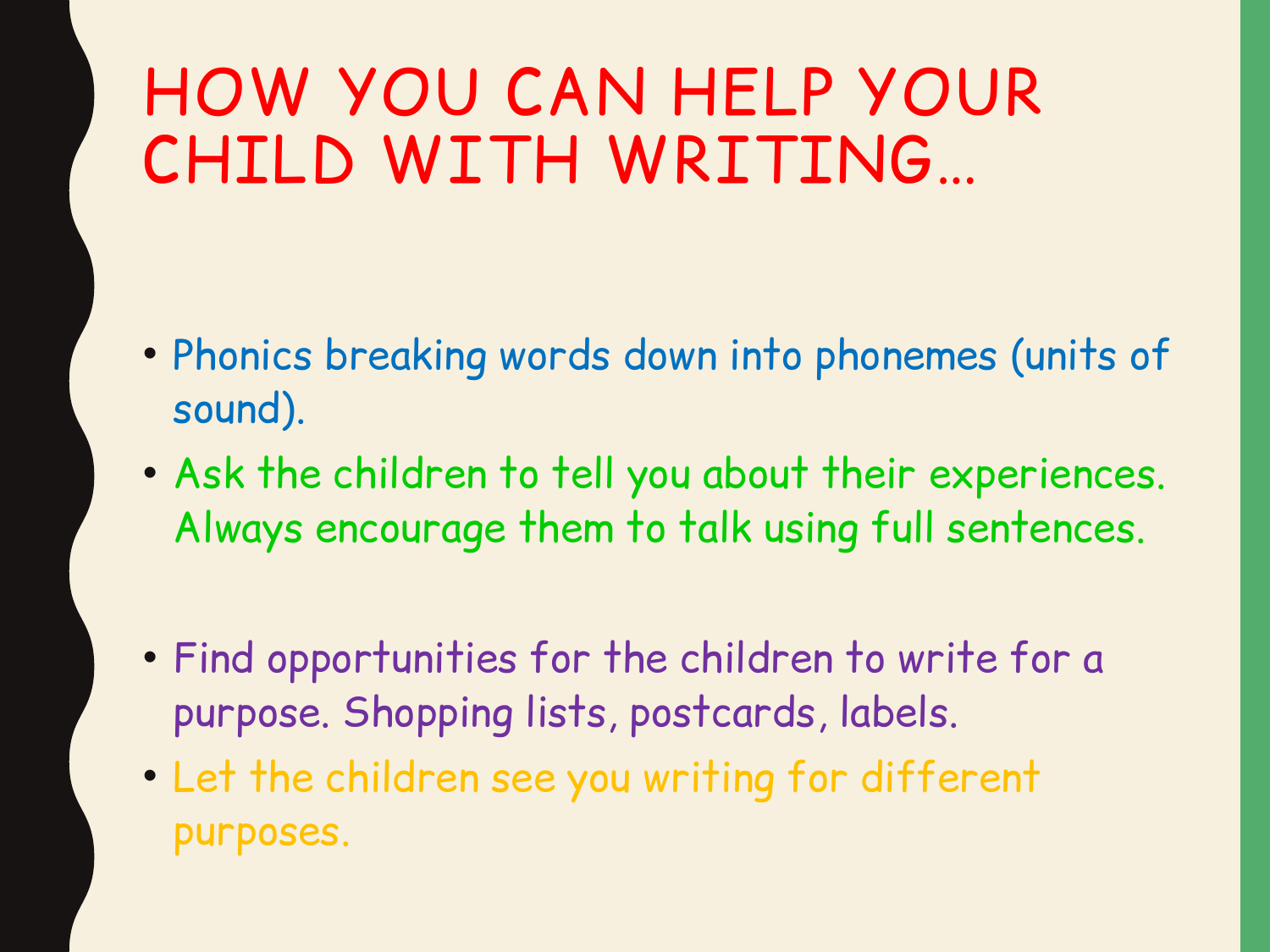

# How you can help your child with writing…
Phonics breaking words down into phonemes (units of sound).
Ask the children to tell you about their experiences. Always encourage them to talk using full sentences.

Find opportunities for the children to write for a purpose. Shopping lists, postcards, labels.
Let the children see you writing for different purposes.